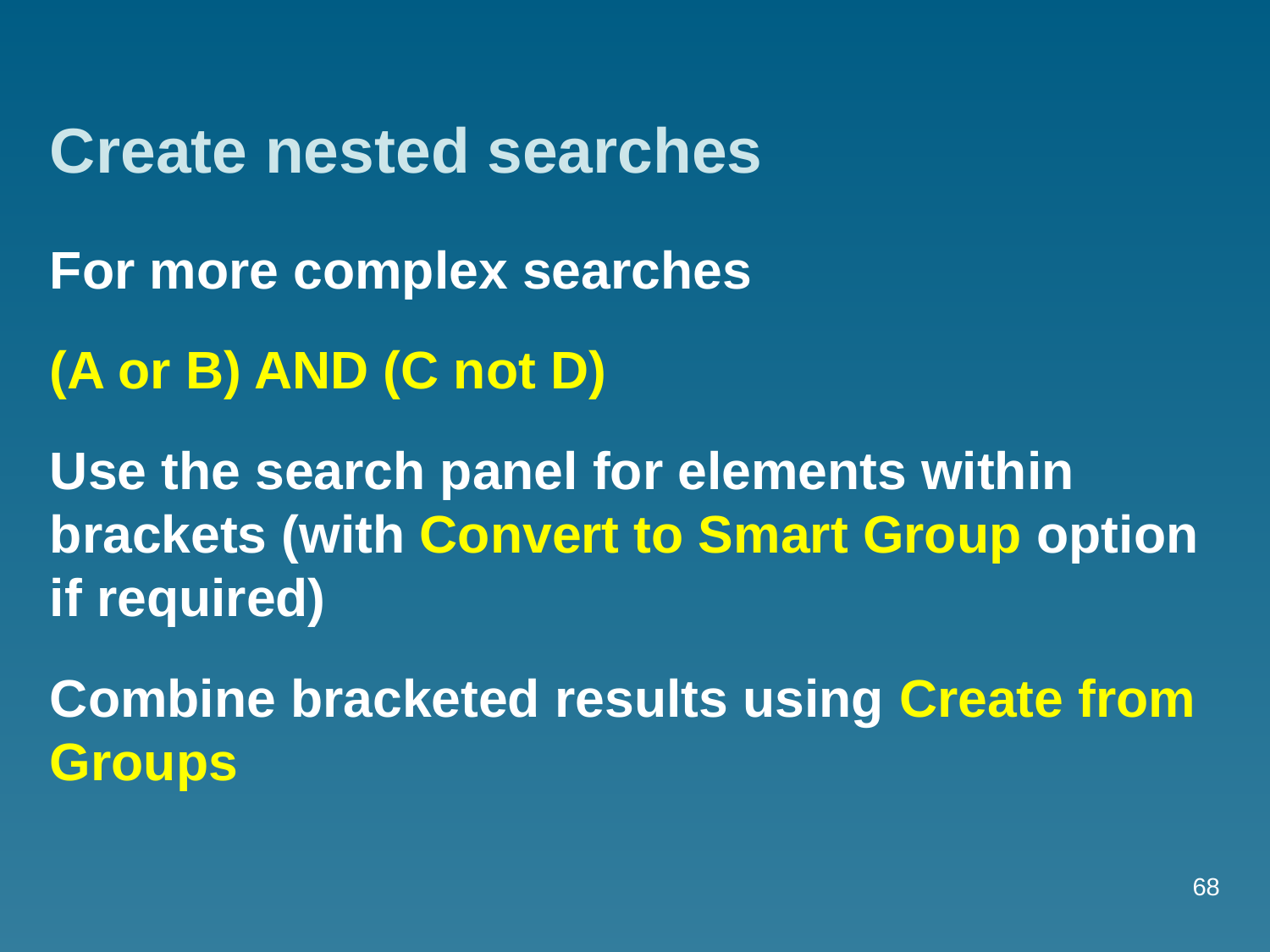

# Create nested searches
For more complex searches
(A or B) AND (C not D)
Use the search panel for elements within brackets (with Convert to Smart Group option if required)
Combine bracketed results using Create from Groups
68